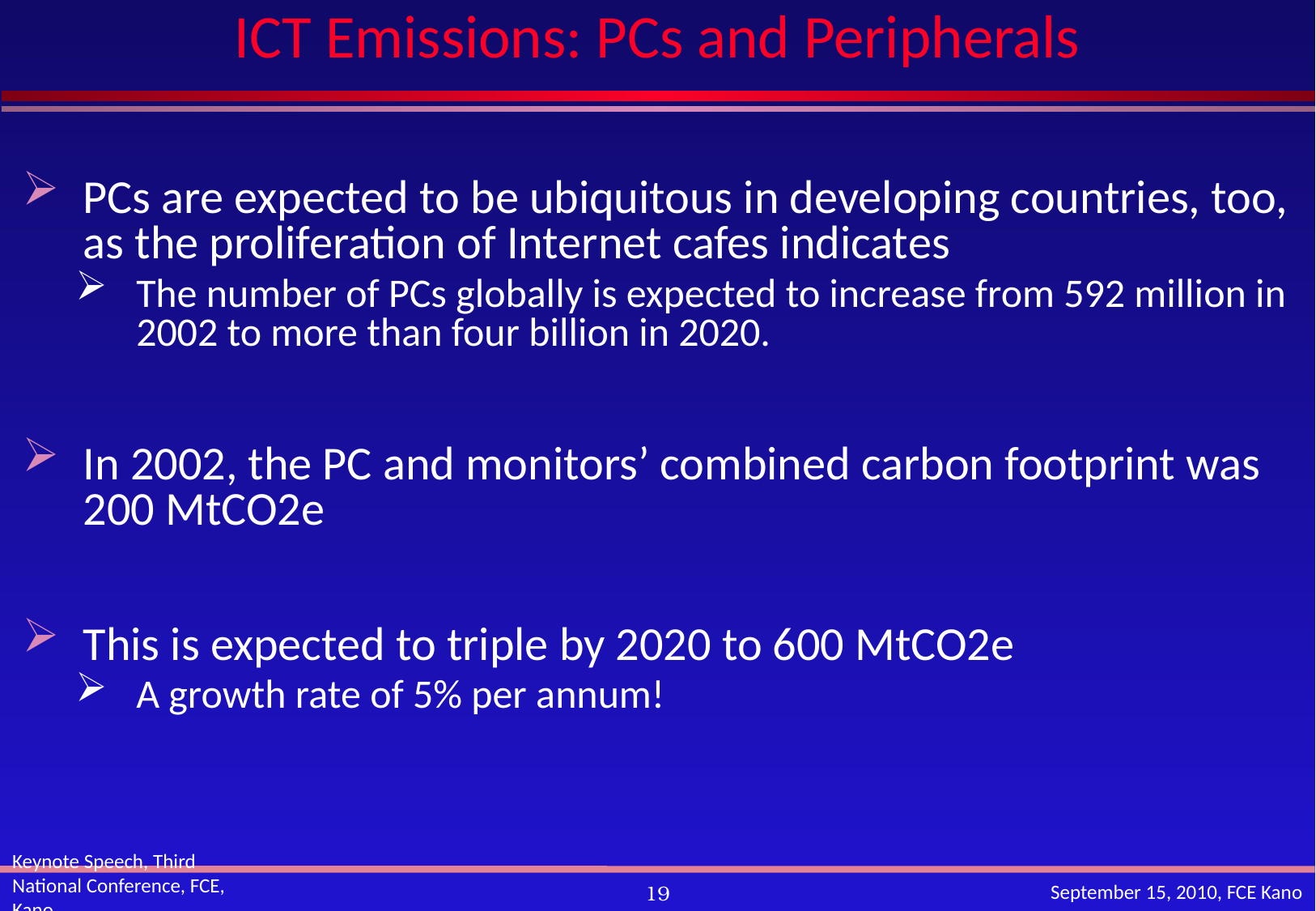

# ICT Emissions: PCs and Peripherals

PCs are expected to be ubiquitous in developing countries, too, as the proliferation of Internet cafes indicates
The number of PCs globally is expected to increase from 592 million in 2002 to more than four billion in 2020.

In 2002, the PC and monitors’ combined carbon footprint was 200 MtCO2e

This is expected to triple by 2020 to 600 MtCO2e
A growth rate of 5% per annum!
Keynote Speech, Third National Conference, FCE, Kano
September 15, 2010, FCE Kano